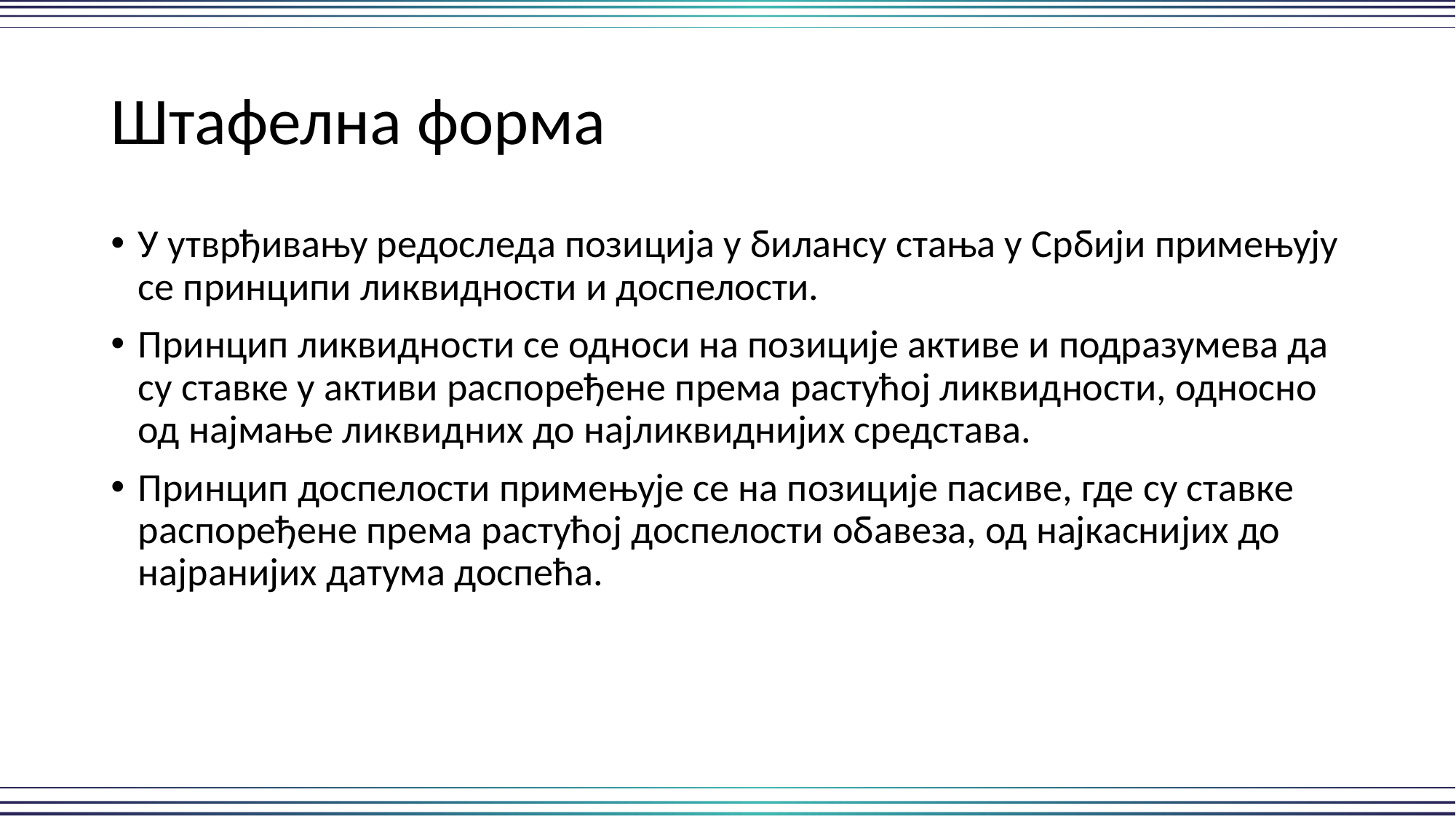

# Штафелна форма
У утврђивању редоследа позиција у билансу стања у Србији примењују се принципи ликвидности и доспелости.
Принцип ликвидности се односи на позиције активе и подразумева да су ставке у активи распоређене према растућој ликвидности, односно од најмање ликвидних до најликвиднијих средстава.
Принцип доспелости примењује се на позиције пасиве, где су ставке распоређене према растућој доспелости обавеза, од најкаснијих до најранијих датума доспећа.